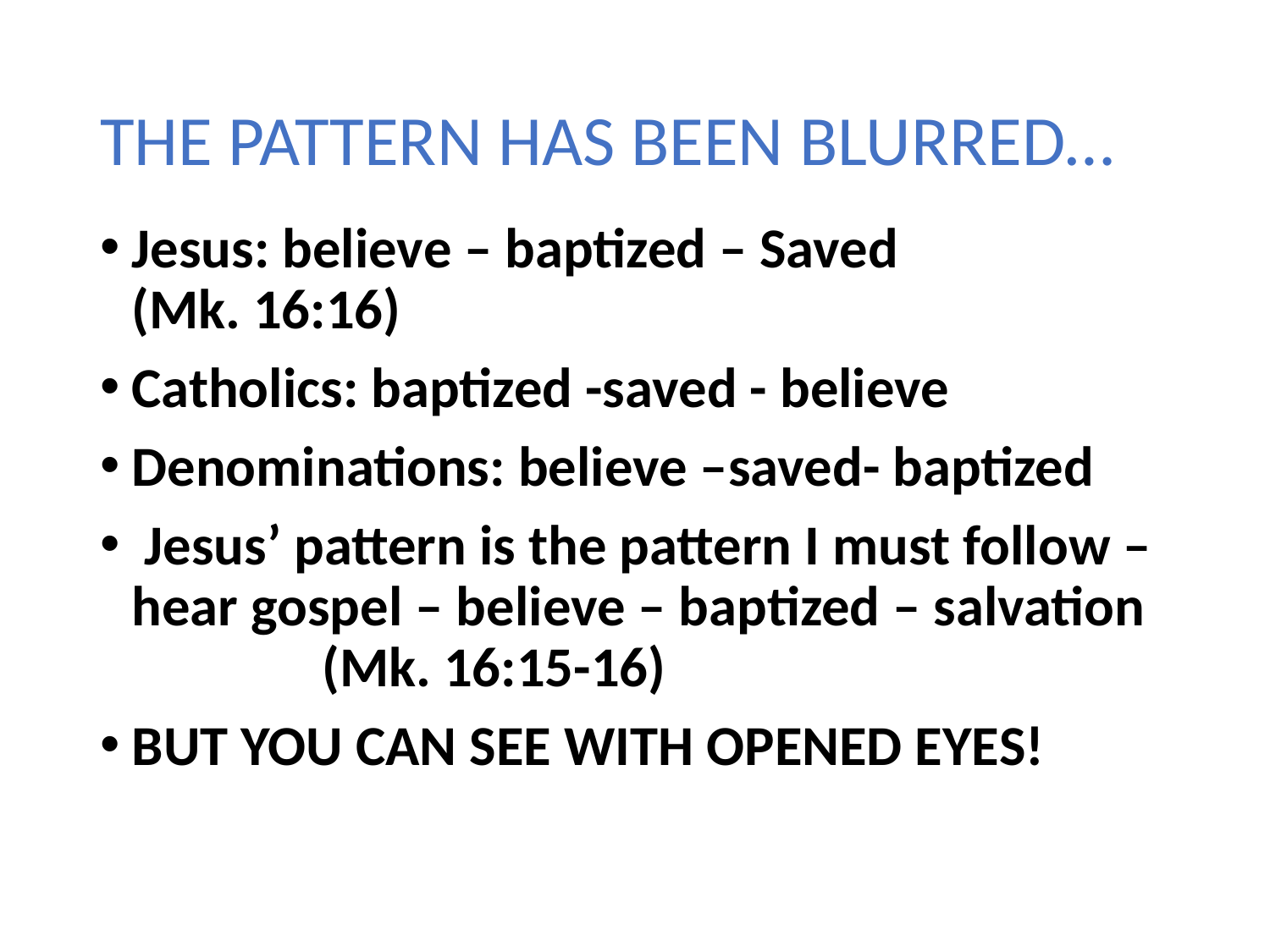

# THE PATTERN HAS BEEN BLURRED…
Jesus: believe – baptized – Saved             (Mk. 16:16)
Catholics: baptized -saved - believe
Denominations: believe –saved- baptized
 Jesus’ pattern is the pattern I must follow – hear gospel – believe – baptized – salvation                 (Mk. 16:15-16)
BUT YOU CAN SEE WITH OPENED EYES!